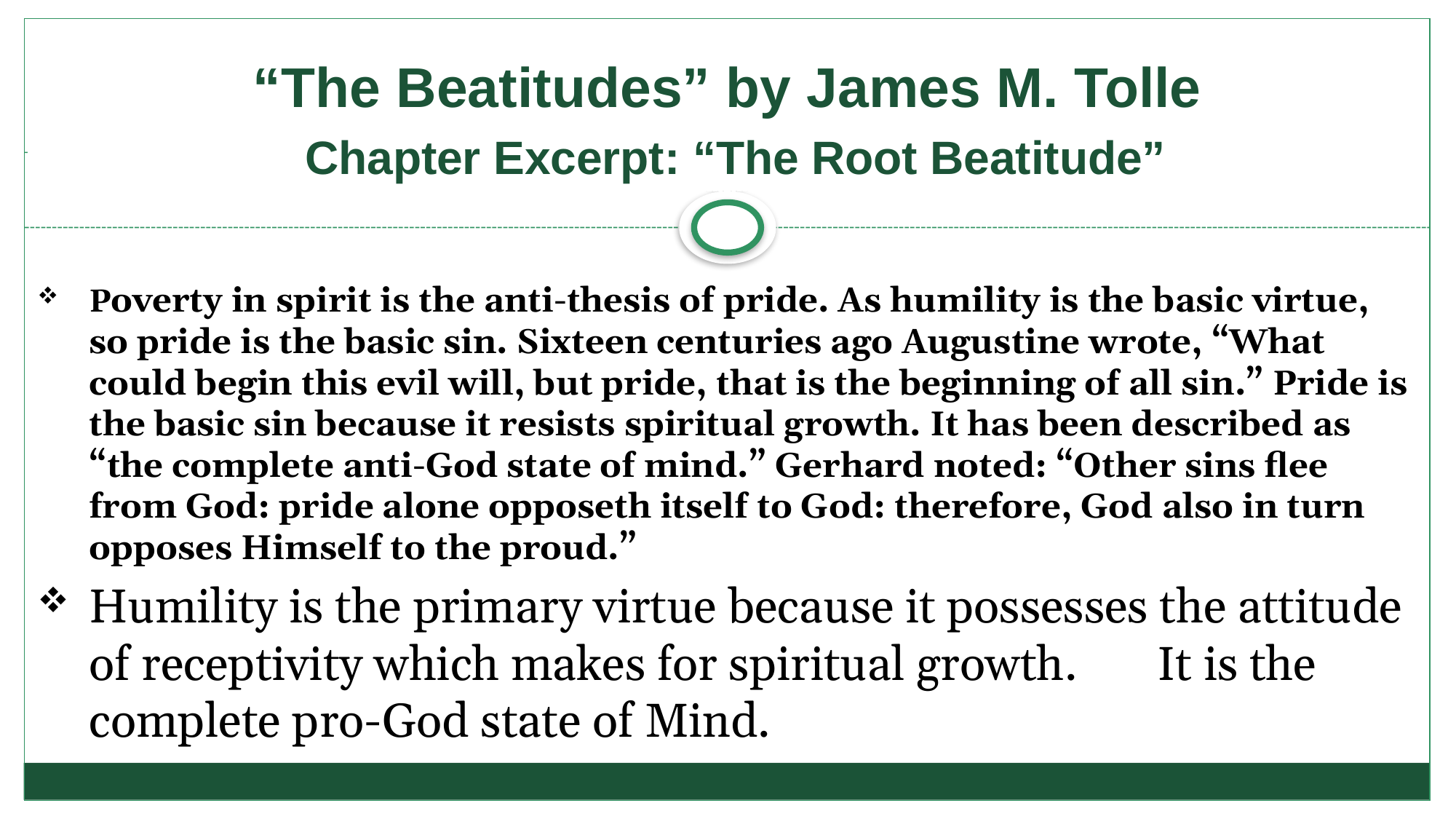

# “The Beatitudes” by James M. Tolle Chapter Excerpt: “The Root Beatitude”
Poverty in spirit is the anti-thesis of pride. As humility is the basic virtue, so pride is the basic sin. Sixteen centuries ago Augustine wrote, “What could begin this evil will, but pride, that is the beginning of all sin.” Pride is the basic sin because it resists spiritual growth. It has been described as “the complete anti-God state of mind.” Gerhard noted: “Other sins flee from God: pride alone opposeth itself to God: therefore, God also in turn opposes Himself to the proud.”
Humility is the primary virtue because it possesses the attitude of receptivity which makes for spiritual growth.       It is the complete pro-God state of Mind.